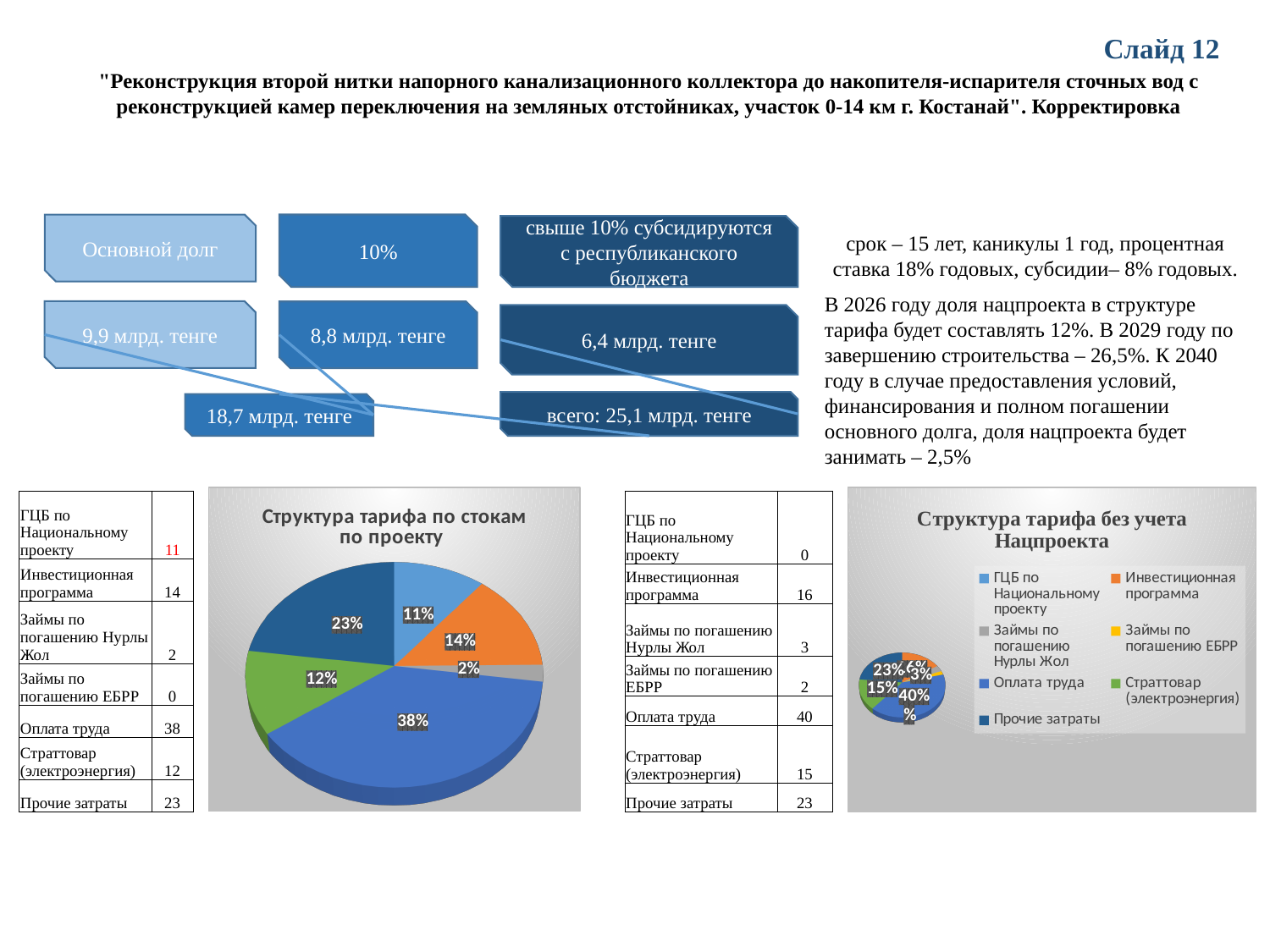

Слайд 12
"Реконструкция второй нитки напорного канализационного коллектора до накопителя-испарителя сточных вод с реконструкцией камер переключения на земляных отстойниках, участок 0-14 км г. Костанай". Корректировка
Основной долг
10%
свыше 10% субсидируются с республиканского бюджета
срок – 15 лет, каникулы 1 год, процентная ставка 18% годовых, субсидии– 8% годовых.
В 2026 году доля нацпроекта в структуре тарифа будет составлять 12%. В 2029 году по завершению строительства – 26,5%. К 2040 году в случае предоставления условий, финансирования и полном погашении основного долга, доля нацпроекта будет занимать – 2,5%
9,9 млрд. тенге
8,8 млрд. тенге
6,4 млрд. тенге
всего: 25,1 млрд. тенге
18,7 млрд. тенге

[unsupported chart]

[unsupported chart]

| ГЦБ по Национальному проекту | 11 |
| --- | --- |
| Инвестиционная программа | 14 |
| Займы по погашению Нурлы Жол | 2 |
| Займы по погашению ЕБРР | 0 |
| Оплата труда | 38 |
| Страттовар (электроэнергия) | 12 |
| Прочие затраты | 23 |
| ГЦБ по Национальному проекту | 0 |
| --- | --- |
| Инвестиционная программа | 16 |
| Займы по погашению Нурлы Жол | 3 |
| Займы по погашению ЕБРР | 2 |
| Оплата труда | 40 |
| Страттовар (электроэнергия) | 15 |
| Прочие затраты | 23 |